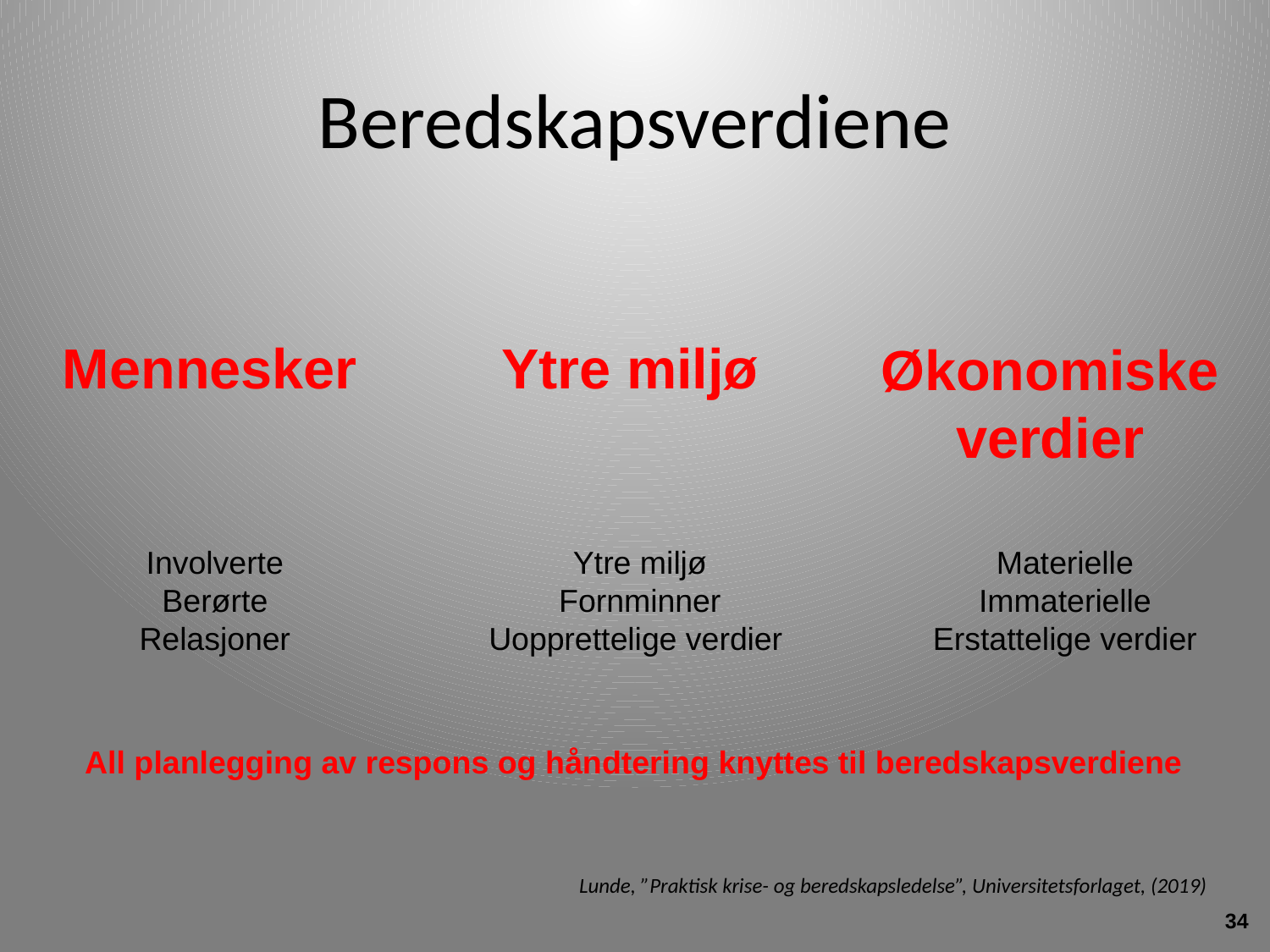

# Beredskapsverdiene
Ytre miljø
Mennesker
Økonomiske
verdier
Involverte
Berørte
Relasjoner
Ytre miljø
Fornminner
Uopprettelige verdier
Materielle
Immaterielle
Erstattelige verdier
All planlegging av respons og håndtering knyttes til beredskapsverdiene
Lunde, ”Praktisk krise- og beredskapsledelse”, Universitetsforlaget, (2019)
34